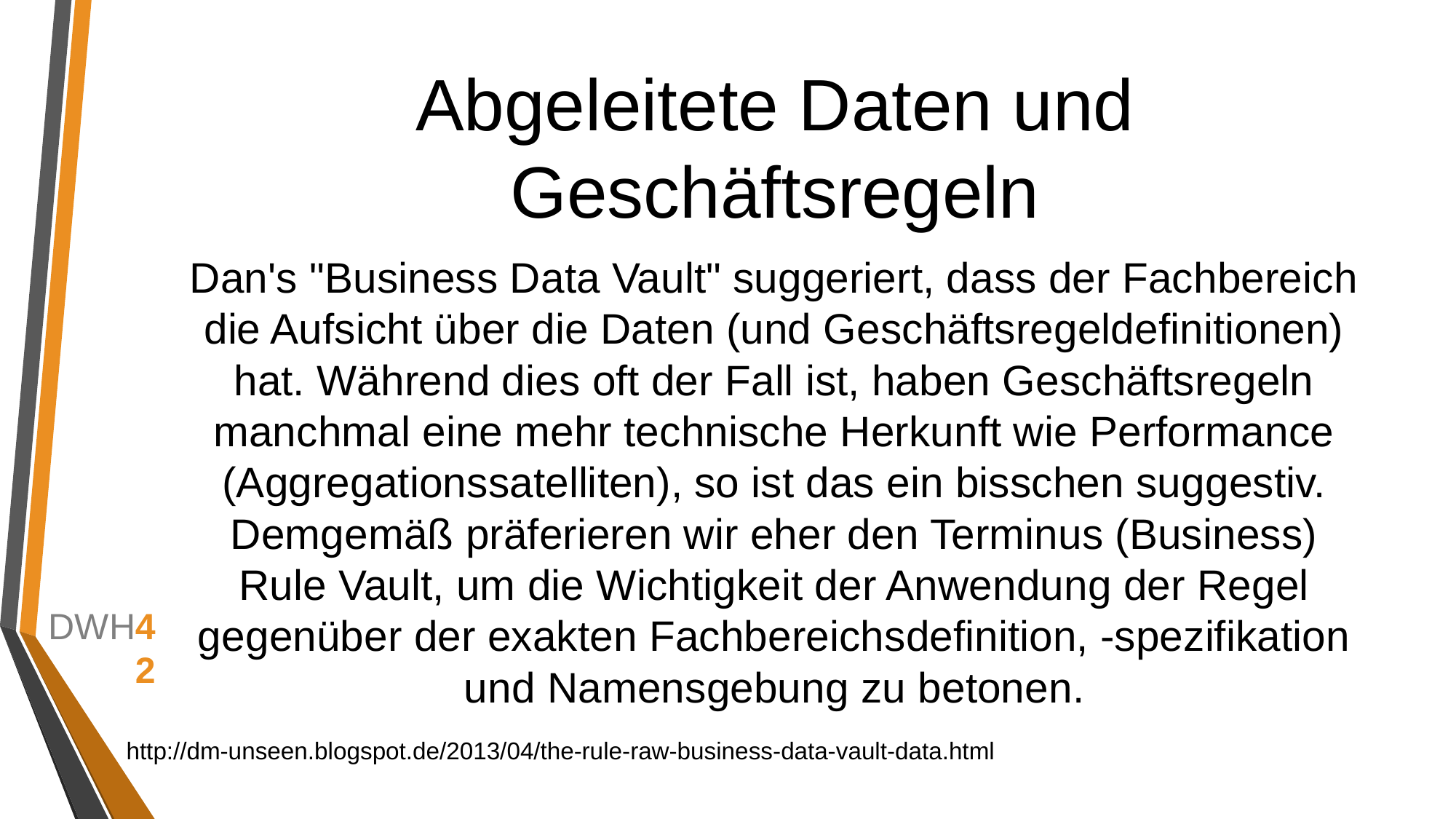

# Abgeleitete Daten und Geschäftsregeln
Dan's "Business Data Vault" suggeriert, dass der Fachbereich die Aufsicht über die Daten (und Geschäftsregeldefinitionen) hat. Während dies oft der Fall ist, haben Geschäftsregeln manchmal eine mehr technische Herkunft wie Performance (Aggregationssatelliten), so ist das ein bisschen suggestiv. Demgemäß präferieren wir eher den Terminus (Business) Rule Vault, um die Wichtigkeit der Anwendung der Regel gegenüber der exakten Fachbereichsdefinition, -spezifikation und Namensgebung zu betonen.
http://dm-unseen.blogspot.de/2013/04/the-rule-raw-business-data-vault-data.html